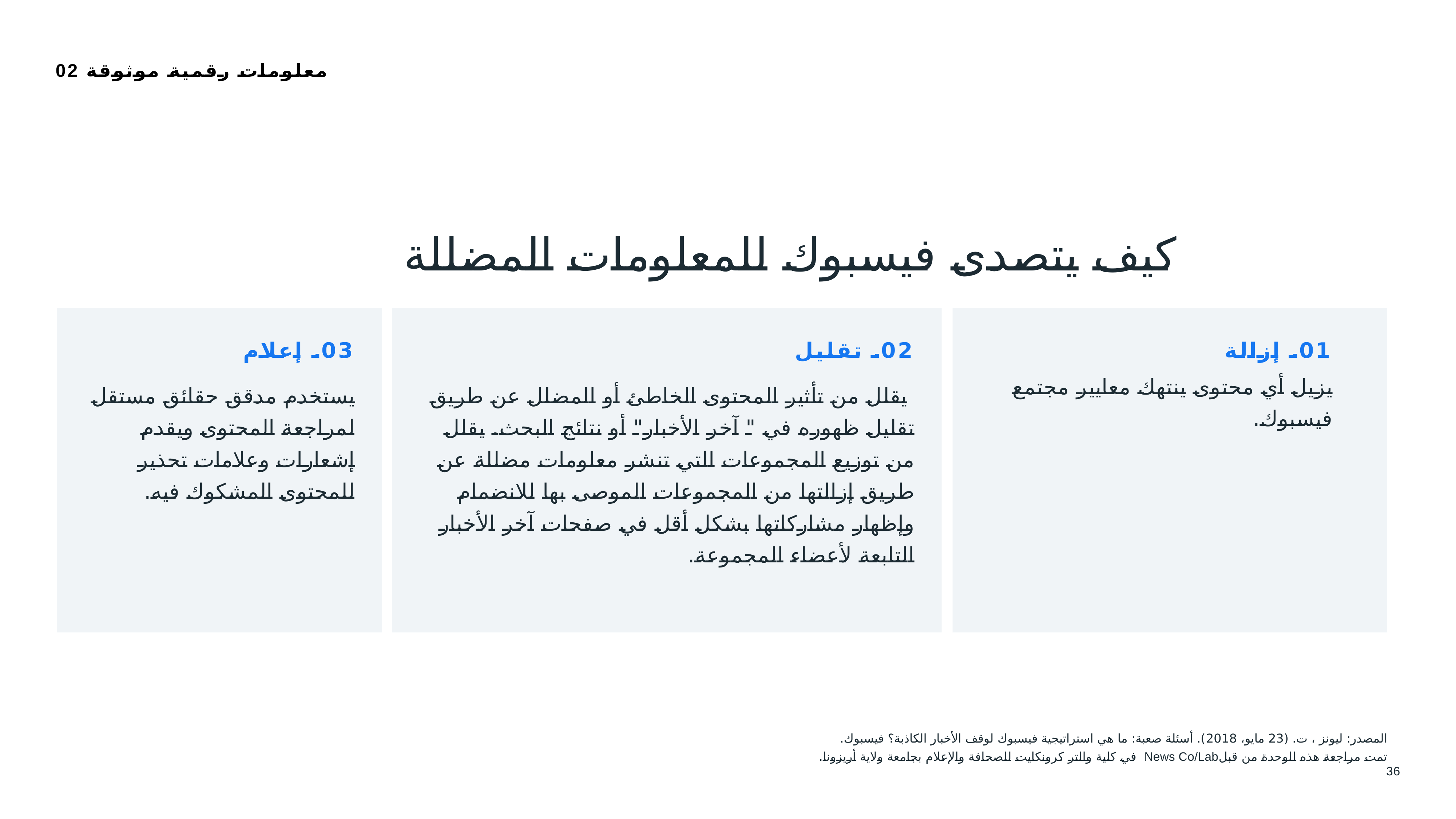

02 معلومات رقمية موثوقة
كيف يتصدى فيسبوك للمعلومات المضللة

03. إعلام
يستخدم مدقق حقائق مستقل لمراجعة المحتوى ويقدم إشعارات وعلامات تحذير للمحتوى المشكوك فيه.

02. تقليل
 يقلل من تأثير المحتوى الخاطئ أو المضلل عن طريق تقليل ظهوره في " آخر الأخبار" أو نتائج البحث. يقلل من توزيع المجموعات التي تنشر معلومات مضللة عن طريق إزالتها من المجموعات الموصى بها للانضمام وإظهار مشاركاتها بشكل أقل في صفحات آخر الأخبار التابعة لأعضاء المجموعة.
01. إزالة
يزيل أي محتوى ينتهك معايير مجتمع فيسبوك.
المصدر: ليونز ، ت. (23 مايو، 2018). أسئلة صعبة: ما هي استراتيجية فيسبوك لوقف الأخبار الكاذبة؟ فيسبوك.
تمت مراجعة هذه الوحدة من قبلNews Co/Lab  في كلية والتر كرونكايت للصحافة والإعلام بجامعة ولاية أريزونا.